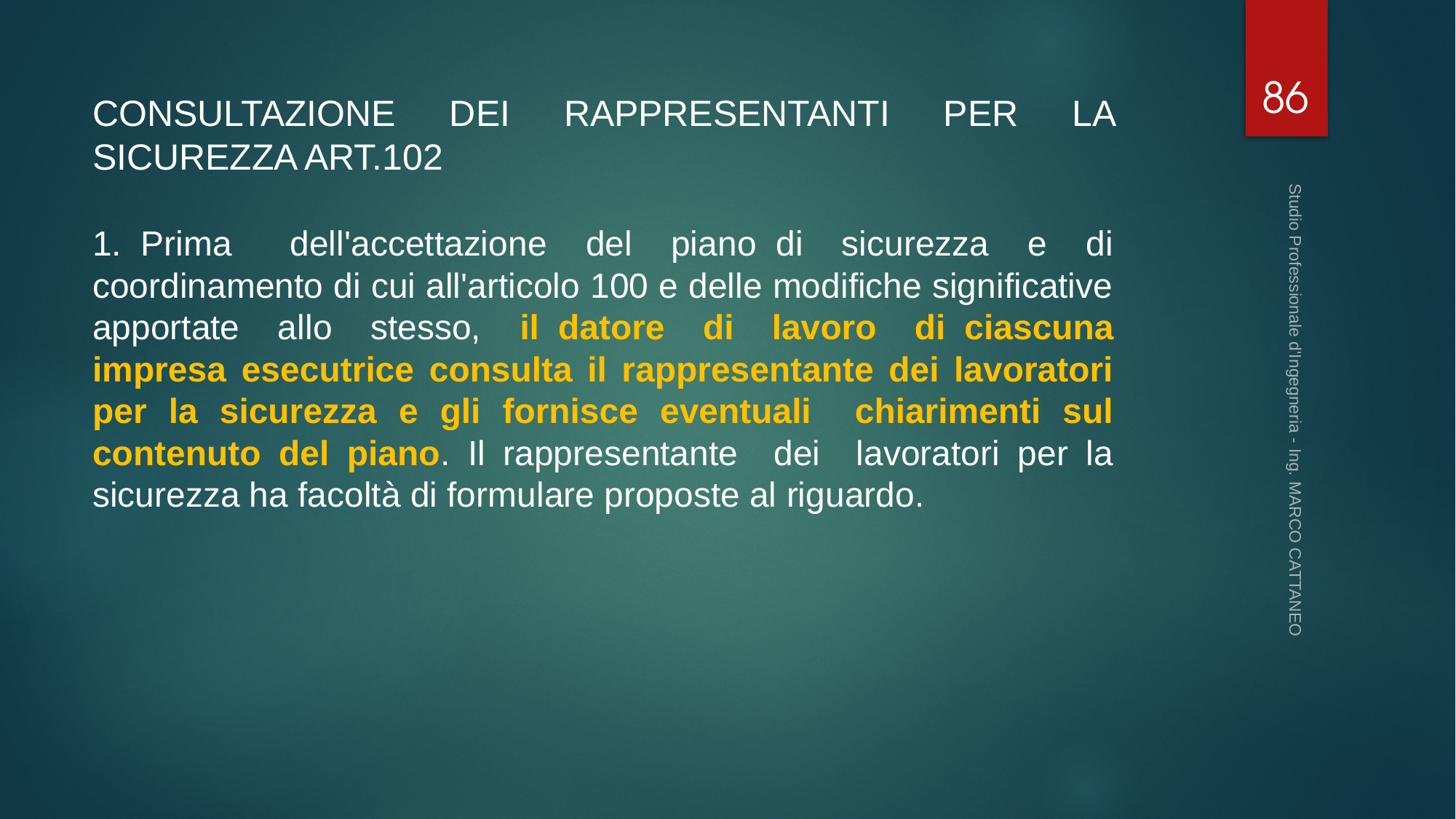

86
CONSULTAZIONE DEI RAPPRESENTANTI PER LA SICUREZZA ART.102

1. Prima   dell'accettazione  del  piano di  sicurezza  e  di coordinamento di cui all'articolo 100 e delle modifiche significative apportate  allo  stesso,  il datore  di  lavoro  di ciascuna impresa esecutrice consulta il rappresentante dei lavoratori per la sicurezza e gli fornisce eventuali  chiarimenti sul contenuto del piano. Il rappresentante  dei  lavoratori per la sicurezza ha facoltà di formulare proposte al riguardo.
Studio Professionale d'Ingegneria - Ing. MARCO CATTANEO